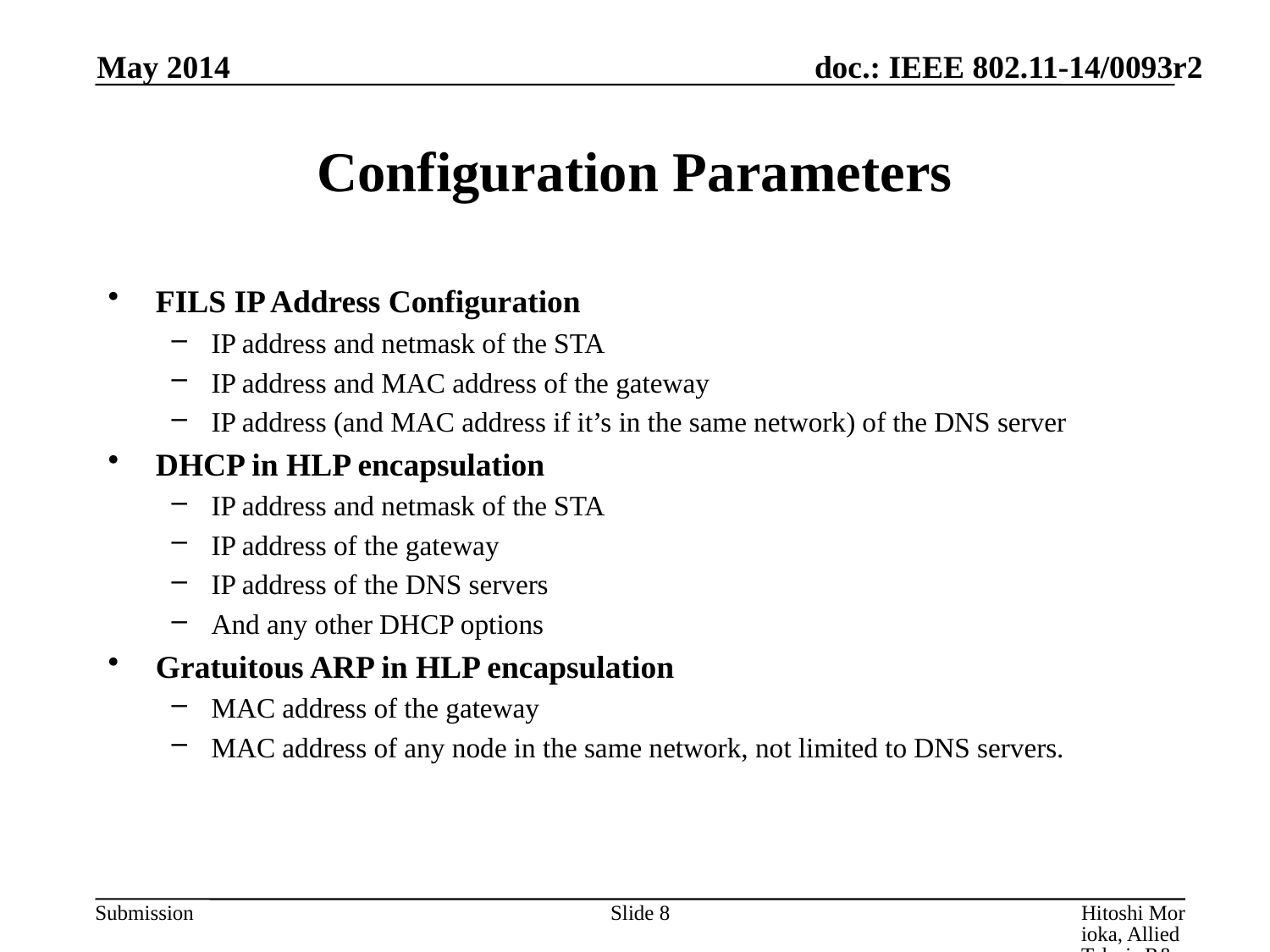

May 2014
# Configuration Parameters
FILS IP Address Configuration
IP address and netmask of the STA
IP address and MAC address of the gateway
IP address (and MAC address if it’s in the same network) of the DNS server
DHCP in HLP encapsulation
IP address and netmask of the STA
IP address of the gateway
IP address of the DNS servers
And any other DHCP options
Gratuitous ARP in HLP encapsulation
MAC address of the gateway
MAC address of any node in the same network, not limited to DNS servers.

Slide 8
Hitoshi Morioka, Allied Telesis R&D Center